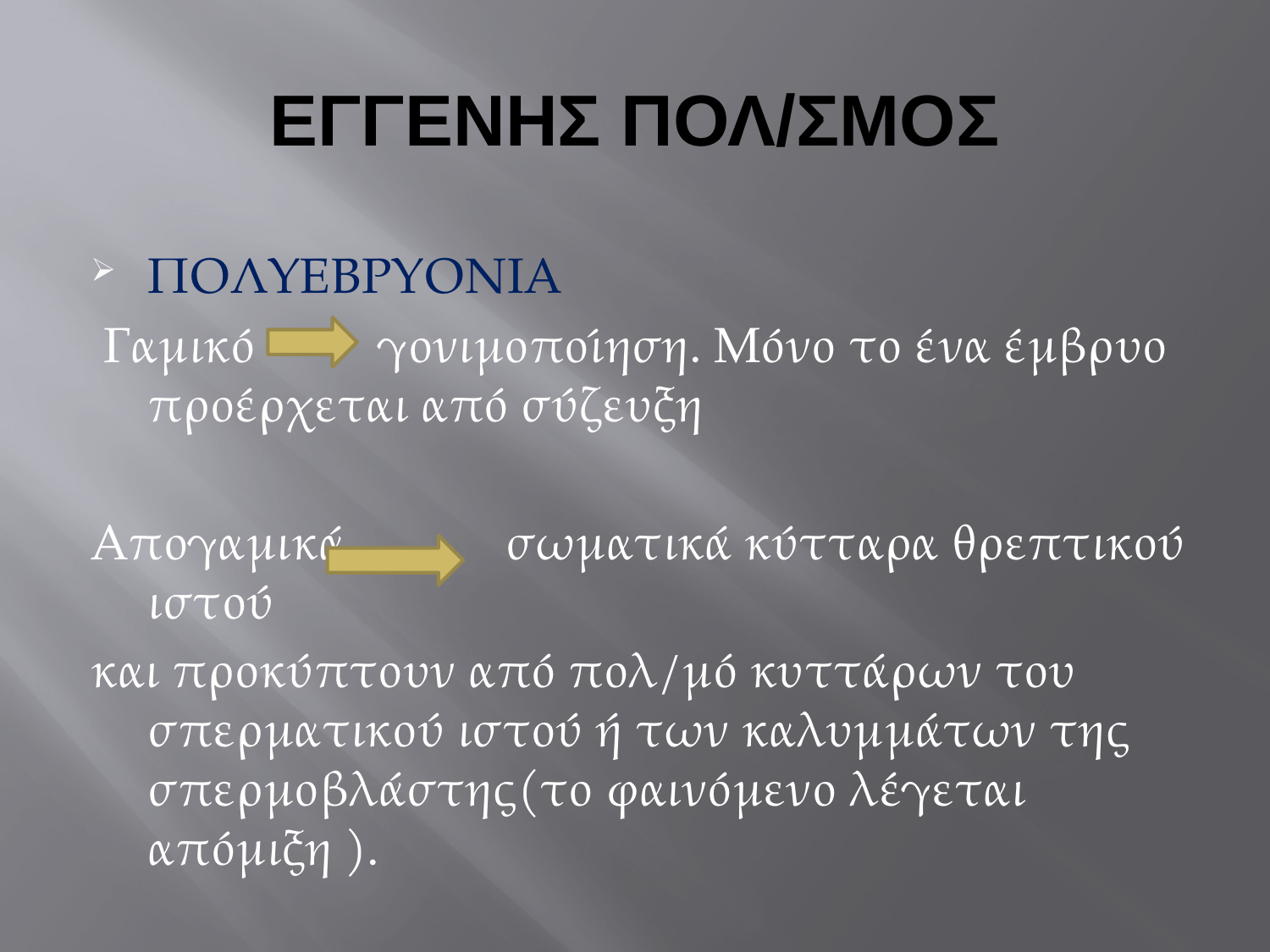

# ΕΓΓΕΝΗΣ ΠΟΛ/ΣΜΟΣ
ΠΟΛΥΕΒΡΥΟΝΙΑ
 Γαμικό          γονιμοποίηση. Μόνο το ένα έμβρυο προέρχεται από σύζευξη

Απογαμικά             σωματικά κύτταρα θρεπτικού ιστού
και προκύπτουν από πολ/μό κυττάρων του σπερματικού ιστού ή των καλυμμάτων της σπερμοβλάστης(το φαινόμενο λέγεται απόμιξη ).